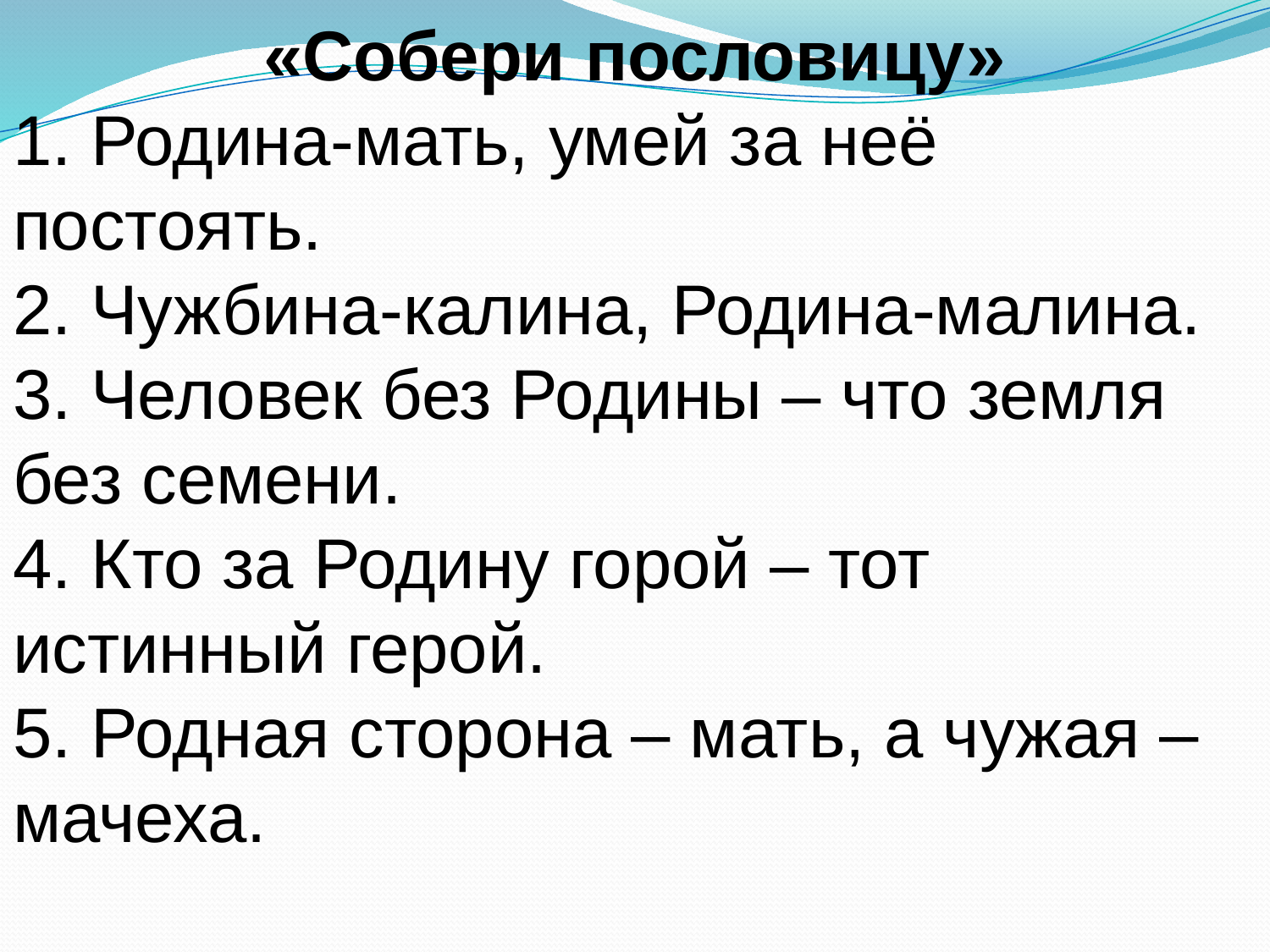

«Собери пословицу»
1. Родина-мать, умей за неё постоять.
2. Чужбина-калина, Родина-малина.
3. Человек без Родины – что земля без семени.
4. Кто за Родину горой – тот истинный герой.
5. Родная сторона – мать, а чужая – мачеха.